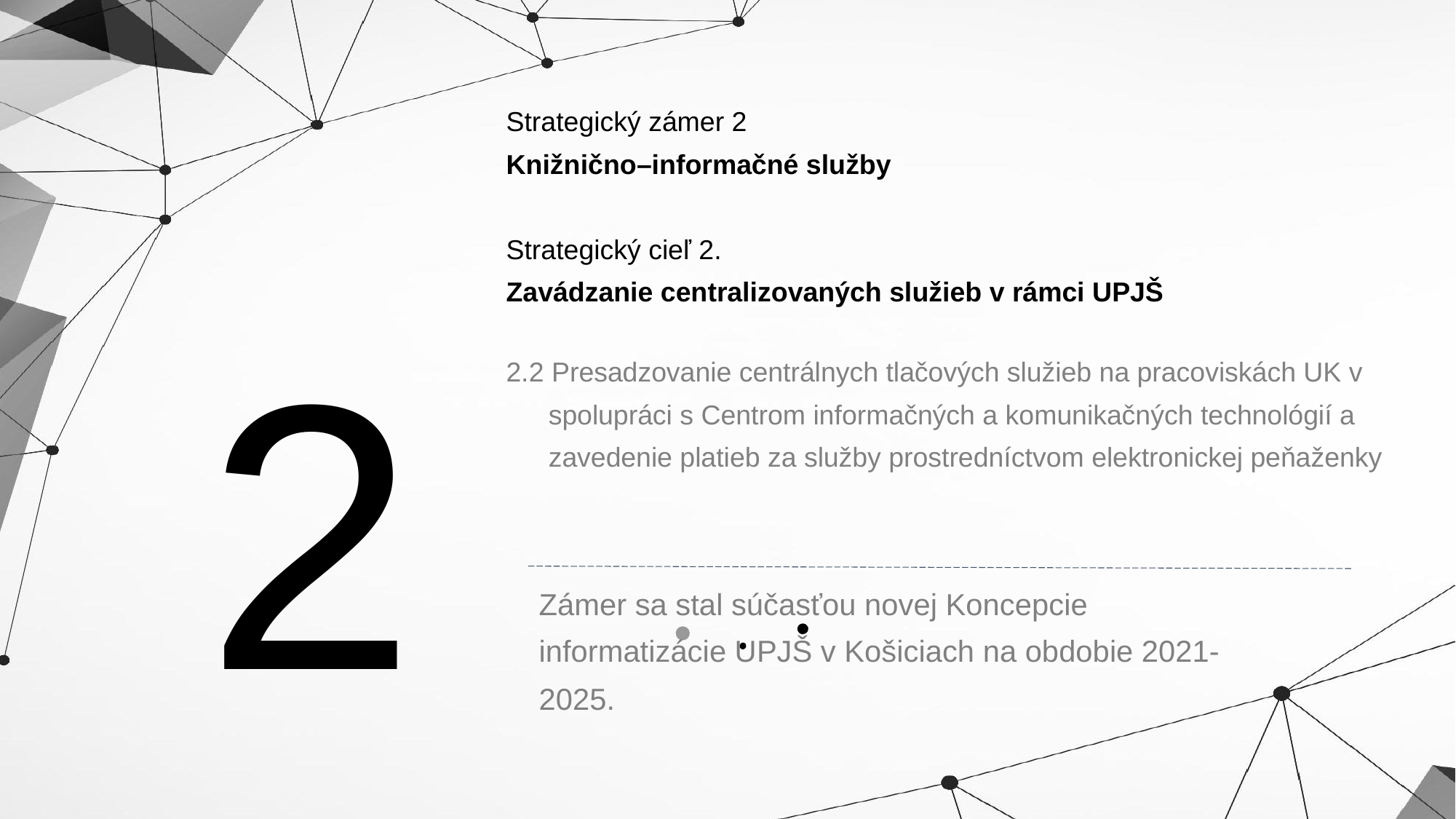

Strategický zámer 2
Knižnično–informačné služby

Strategický cieľ 2.
Zavádzanie centralizovaných služieb v rámci UPJŠ

2.2 Presadzovanie centrálnych tlačových služieb na pracoviskách UK v spolupráci s Centrom informačných a komunikačných technológií a zavedenie platieb za služby prostredníctvom elektronickej peňaženky
2

Zámer sa stal súčasťou novej Koncepcie informatizácie UPJŠ v Košiciach na obdobie 2021- 2025.